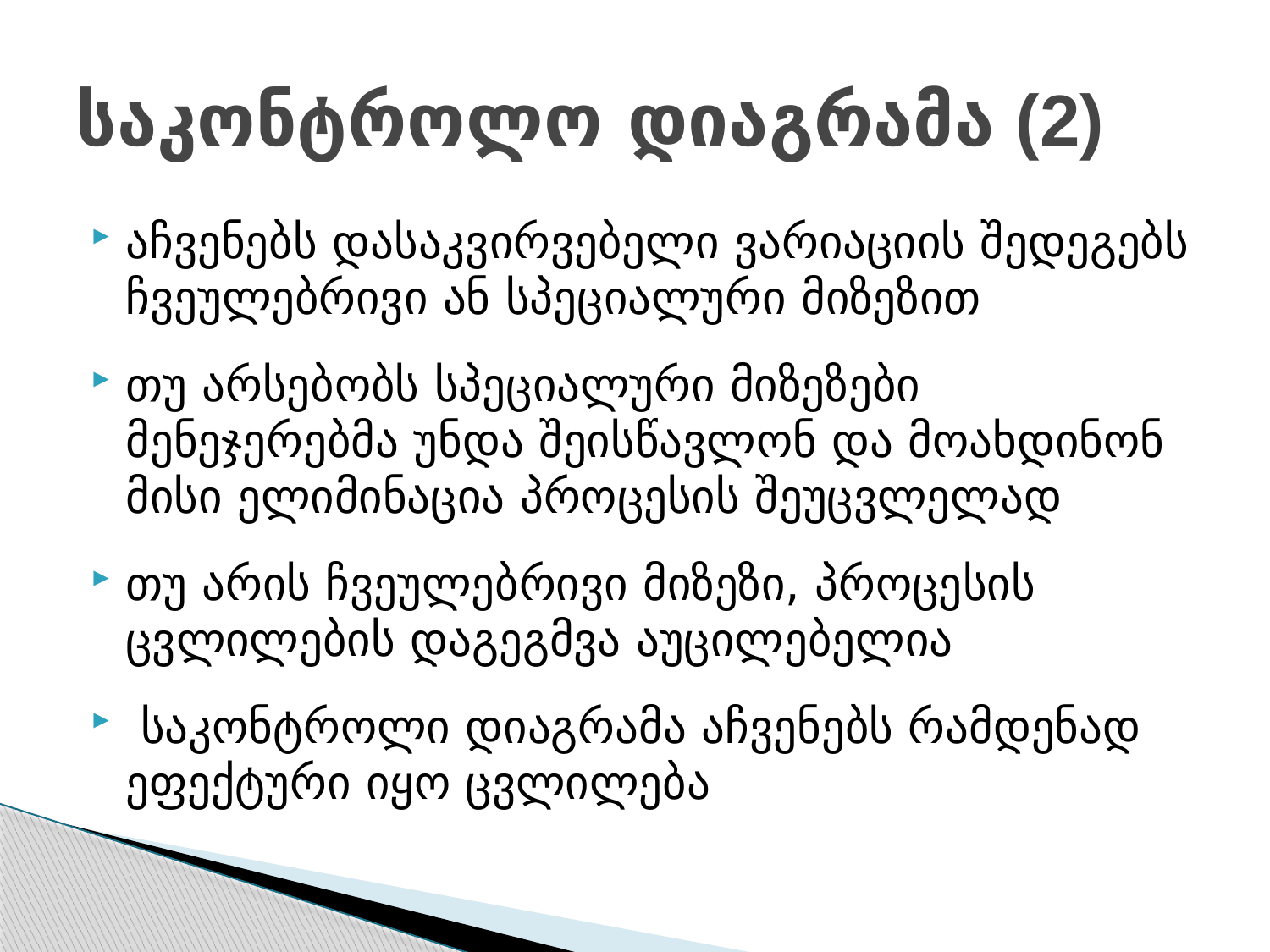

# საკონტროლო დიაგრამა (2)
აჩვენებს დასაკვირვებელი ვარიაციის შედეგებს ჩვეულებრივი ან სპეციალური მიზეზით
თუ არსებობს სპეციალური მიზეზები მენეჯერებმა უნდა შეისწავლონ და მოახდინონ მისი ელიმინაცია პროცესის შეუცვლელად
თუ არის ჩვეულებრივი მიზეზი, პროცესის ცვლილების დაგეგმვა აუცილებელია
 საკონტროლი დიაგრამა აჩვენებს რამდენად ეფექტური იყო ცვლილება